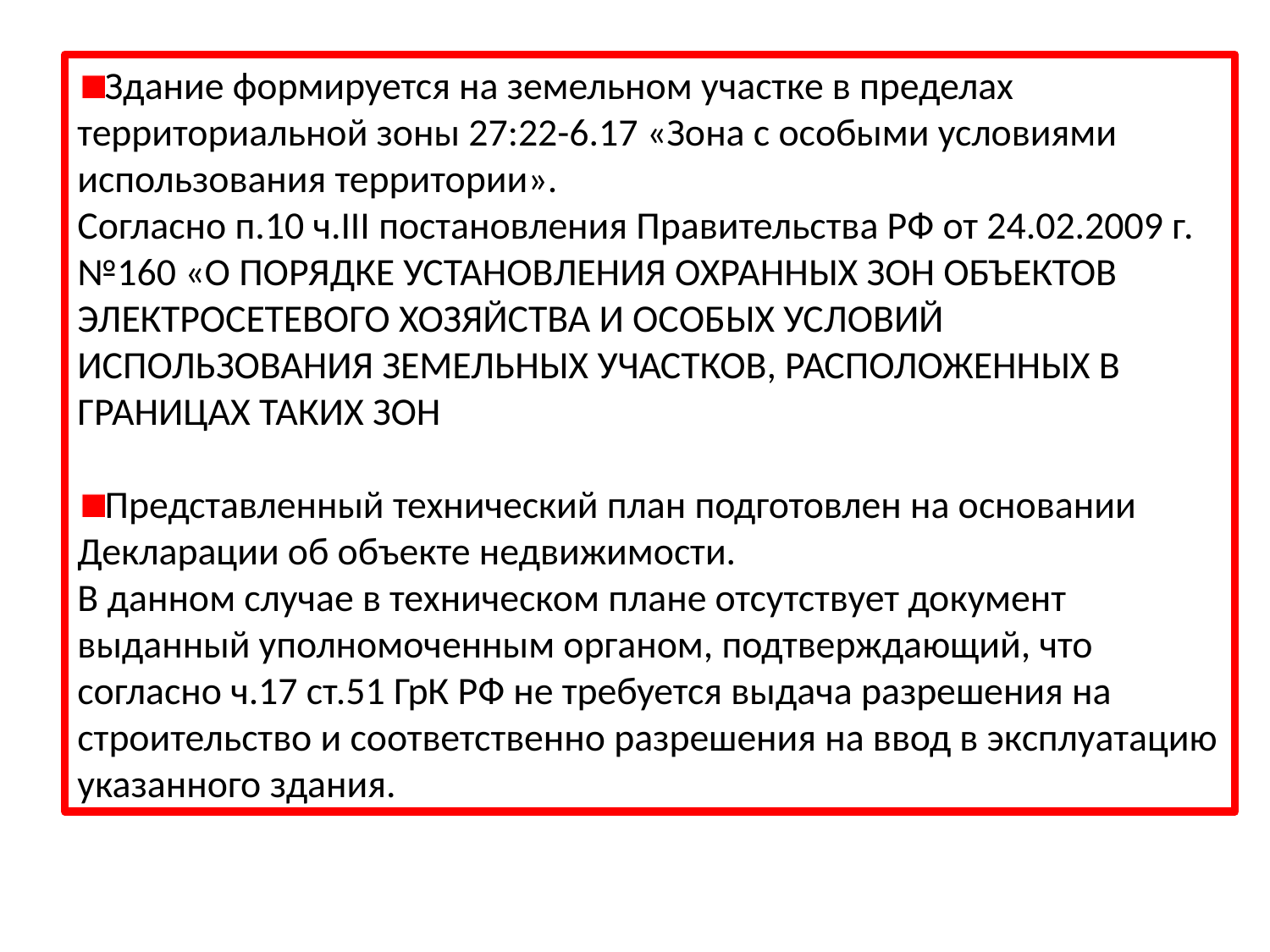

Здание формируется на земельном участке в пределах территориальной зоны 27:22-6.17 «Зона с особыми условиями использования территории».
Согласно п.10 ч.III постановления Правительства РФ от 24.02.2009 г. №160 «О ПОРЯДКЕ УСТАНОВЛЕНИЯ ОХРАННЫХ ЗОН ОБЪЕКТОВ ЭЛЕКТРОСЕТЕВОГО ХОЗЯЙСТВА И ОСОБЫХ УСЛОВИЙ ИСПОЛЬЗОВАНИЯ ЗЕМЕЛЬНЫХ УЧАСТКОВ, РАСПОЛОЖЕННЫХ В ГРАНИЦАХ ТАКИХ ЗОН

Представленный технический план подготовлен на основании Декларации об объекте недвижимости.
В данном случае в техническом плане отсутствует документ выданный уполномоченным органом, подтверждающий, что согласно ч.17 ст.51 ГрК РФ не требуется выдача разрешения на строительство и соответственно разрешения на ввод в эксплуатацию указанного здания.